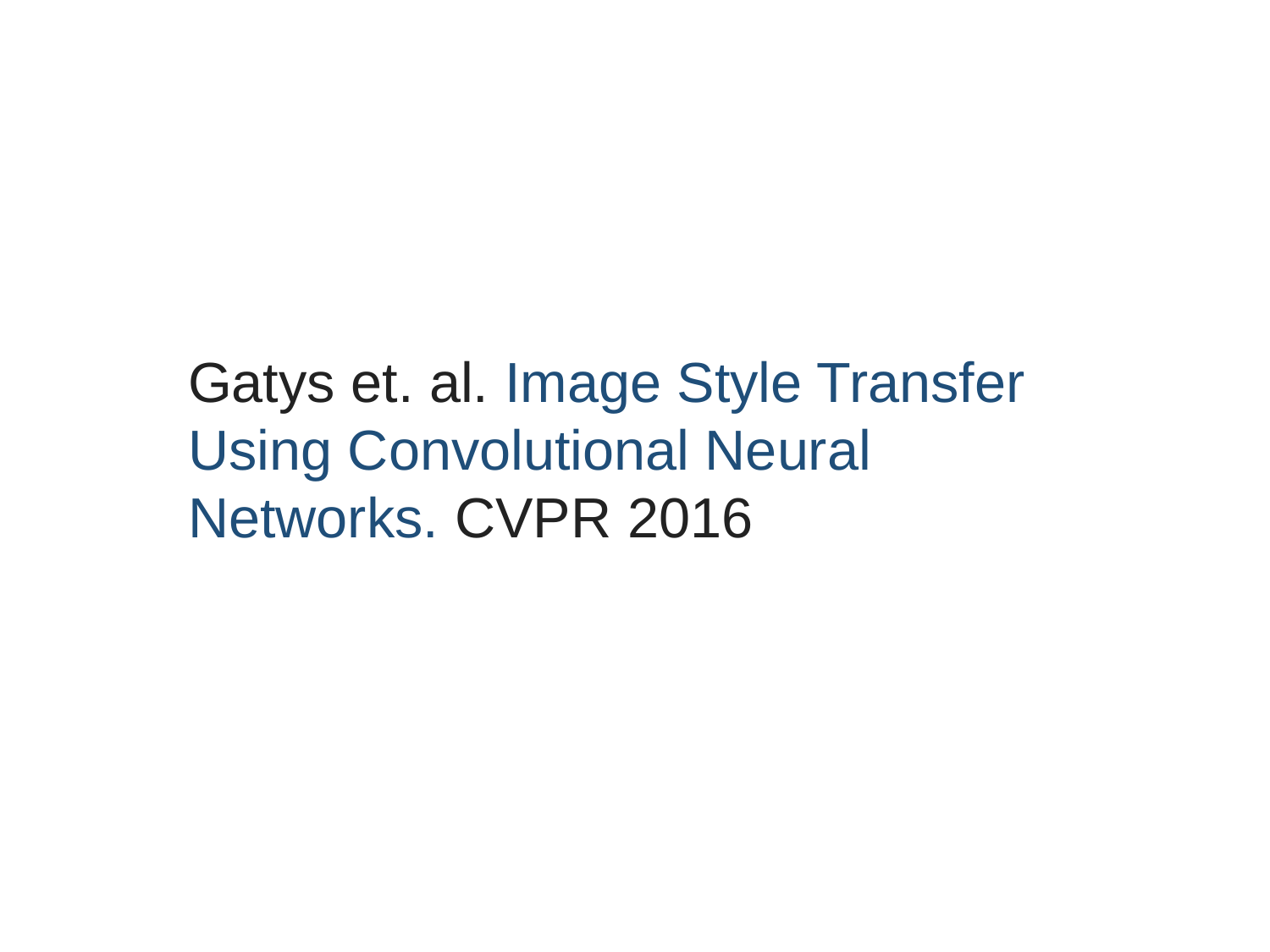

Gatys et. al. Image Style Transfer Using Convolutional Neural Networks. CVPR 2016